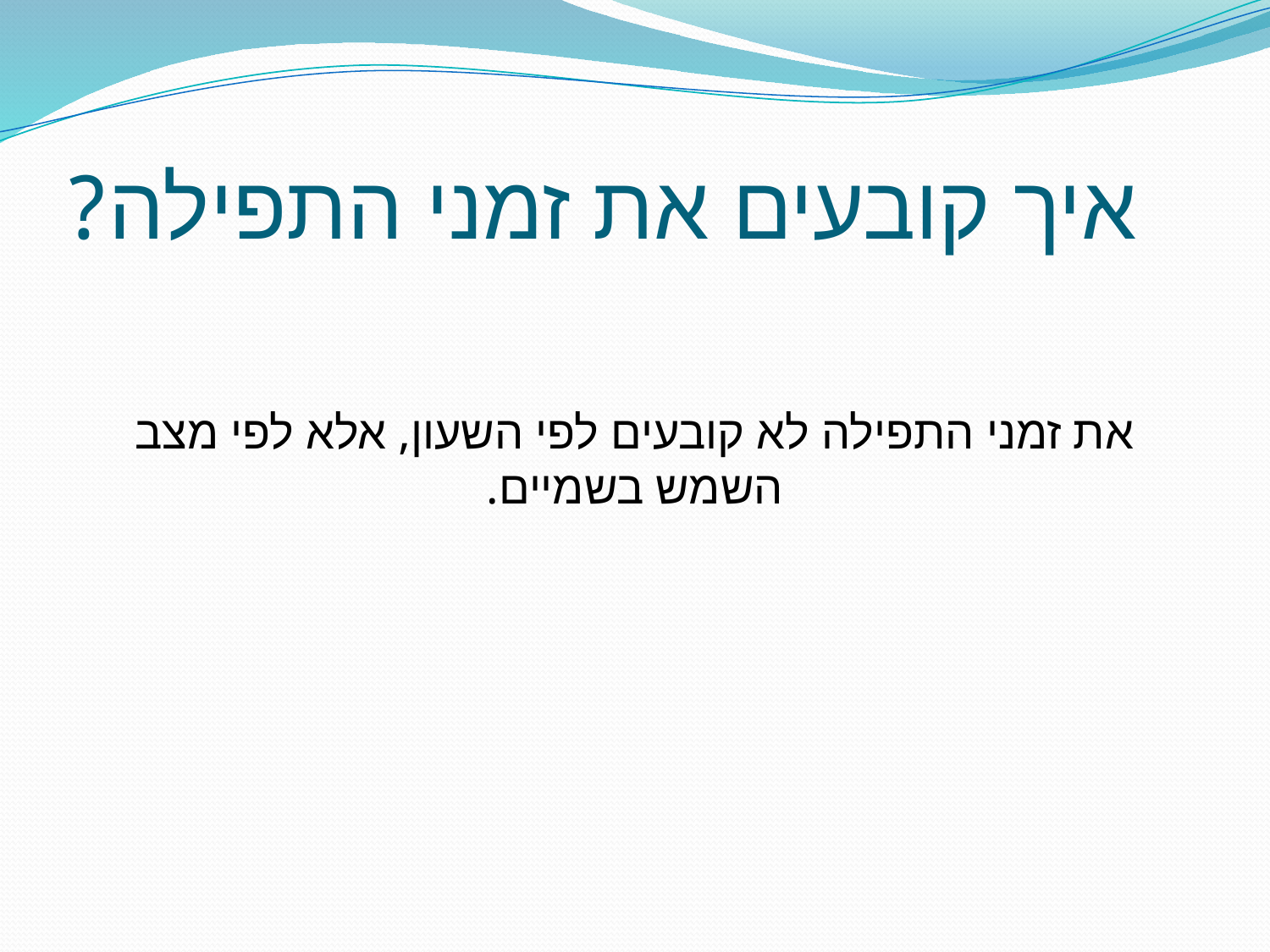

# איך קובעים את זמני התפילה?

את זמני התפילה לא קובעים לפי השעון, אלא לפי מצב השמש בשמיים.